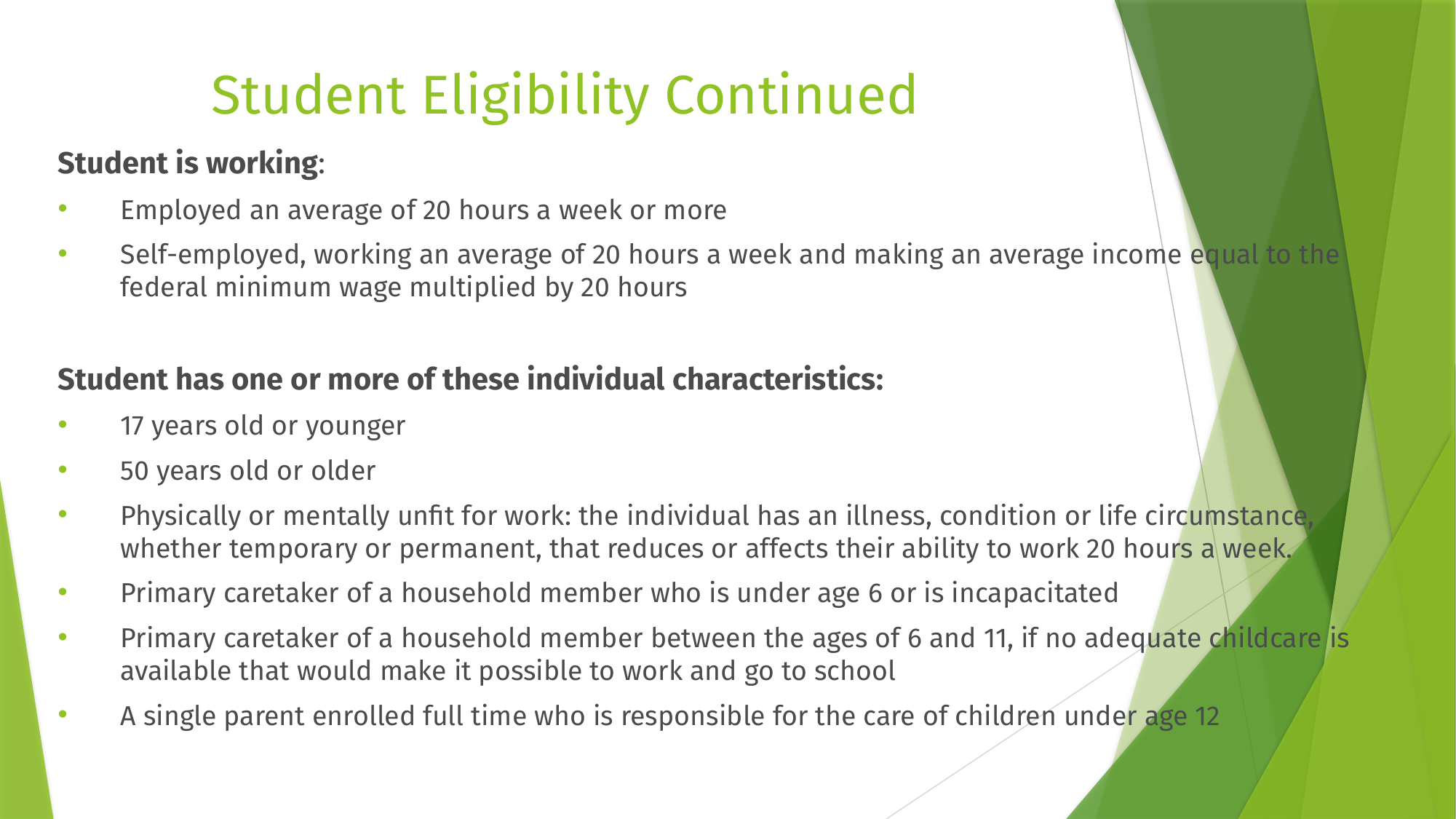

# Student Eligibility Continued
Student is working:
Employed an average of 20 hours a week or more
Self-employed, working an average of 20 hours a week and making an average income equal to the federal minimum wage multiplied by 20 hours

Student has one or more of these individual characteristics:
17 years old or younger
50 years old or older
Physically or mentally unfit for work: the individual has an illness, condition or life circumstance, whether temporary or permanent, that reduces or affects their ability to work 20 hours a week.
Primary caretaker of a household member who is under age 6 or is incapacitated
Primary caretaker of a household member between the ages of 6 and 11, if no adequate childcare is available that would make it possible to work and go to school
A single parent enrolled full time who is responsible for the care of children under age 12